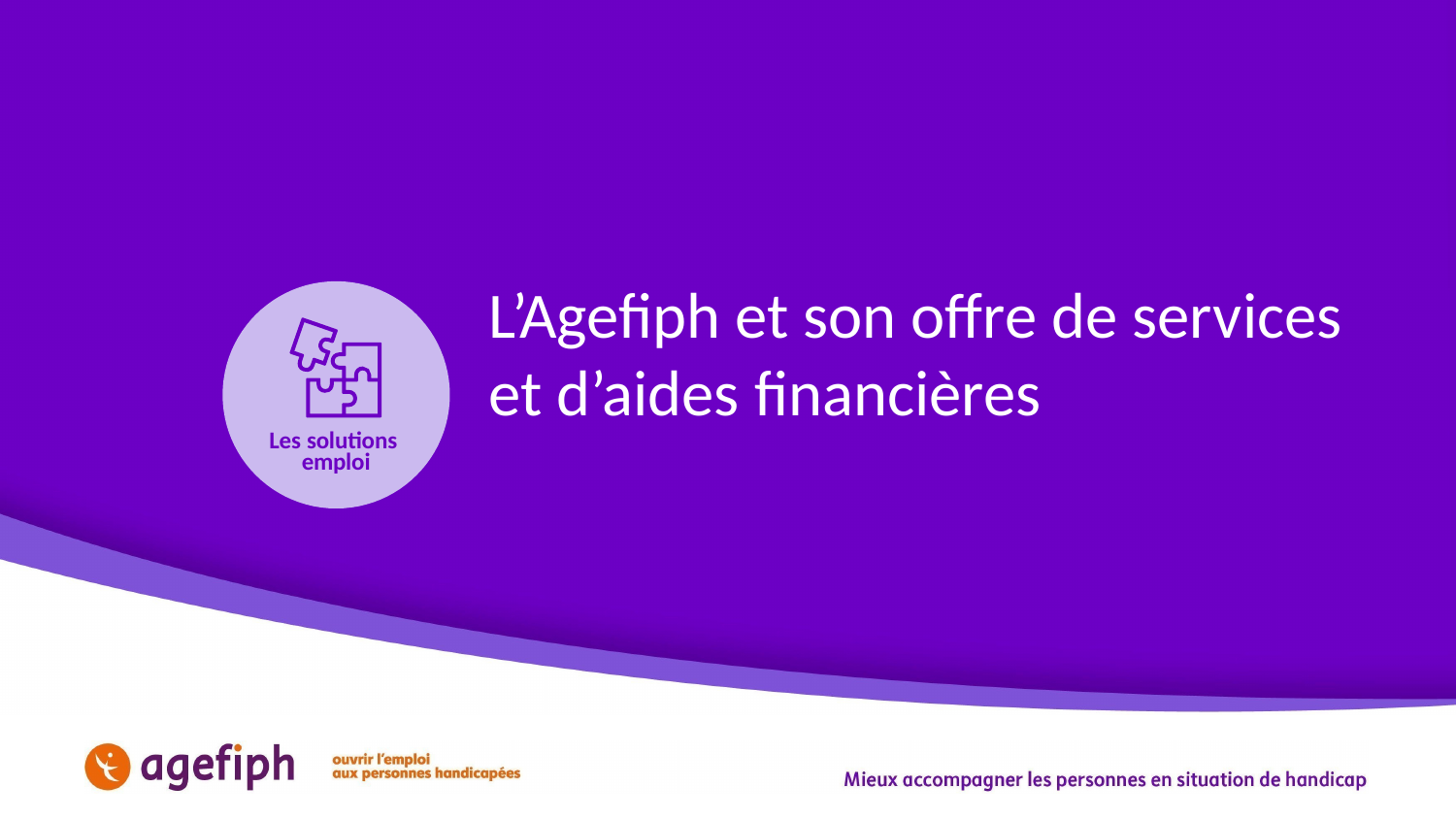

L’Agefiph et son offre de services
et d’aides financières